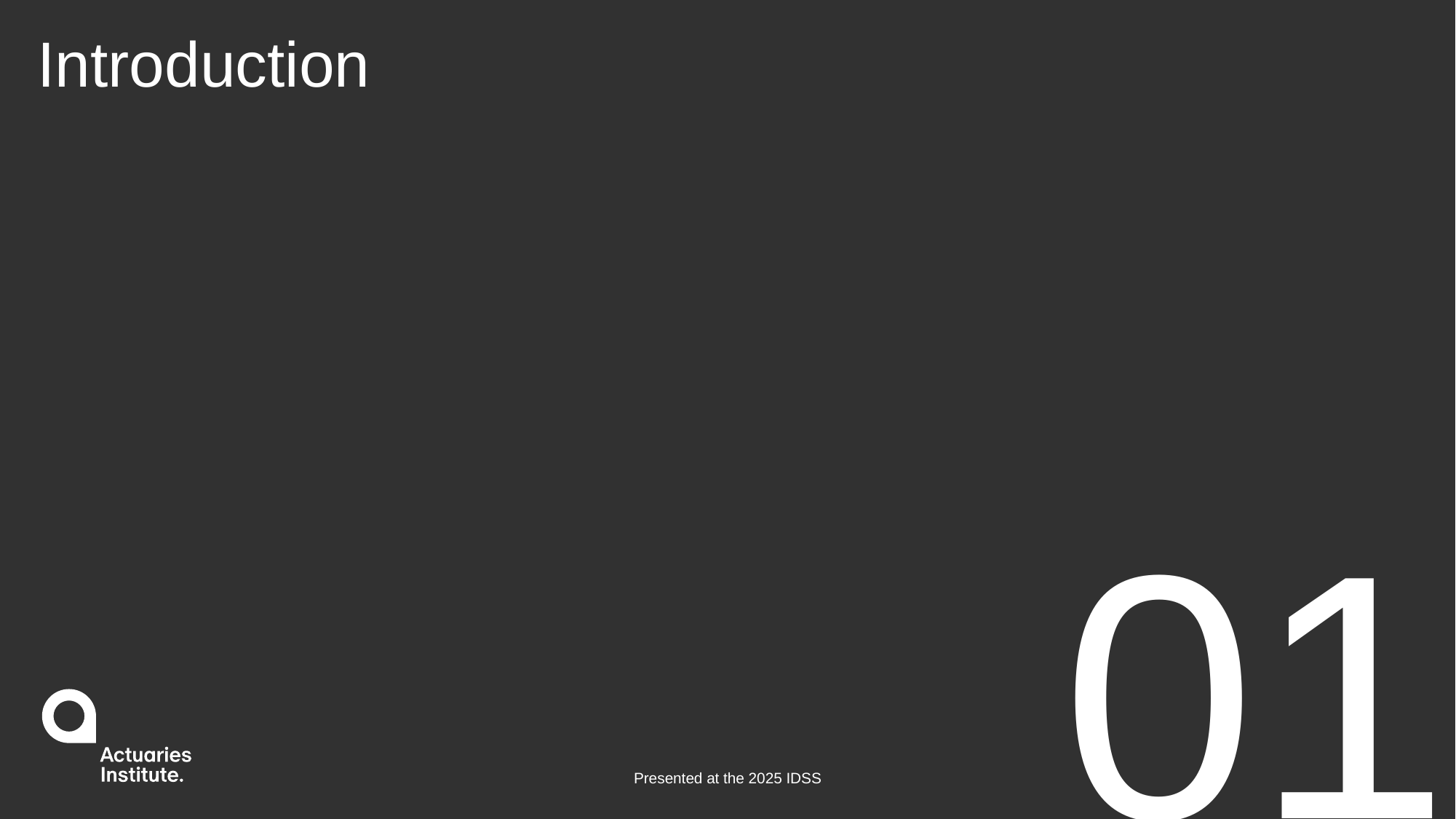

# Introduction
01
Presented at the 2025 IDSS